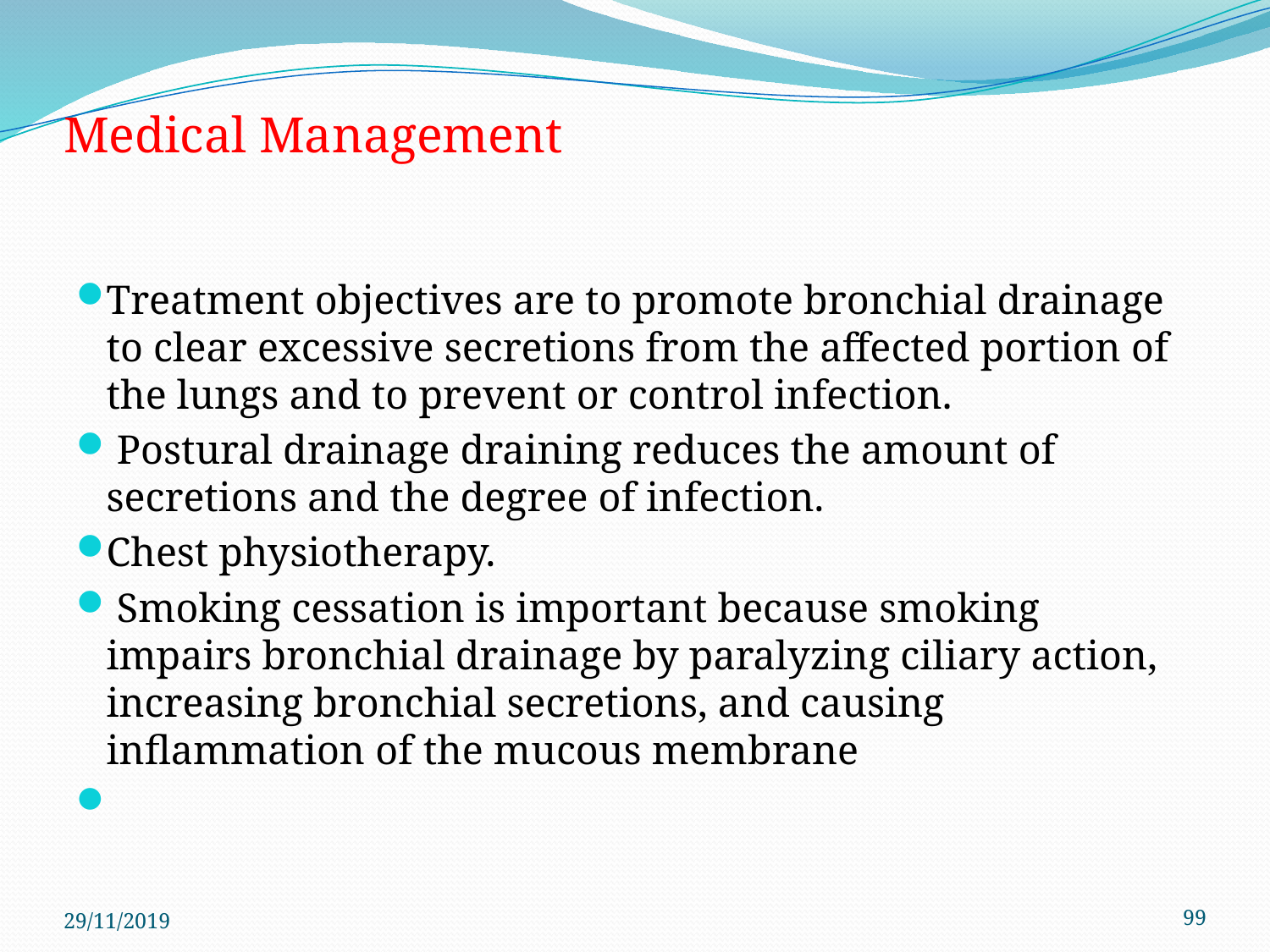

# Medical Management
Treatment objectives are to promote bronchial drainage to clear excessive secretions from the affected portion of the lungs and to prevent or control infection.
 Postural drainage draining reduces the amount of secretions and the degree of infection.
Chest physiotherapy.
 Smoking cessation is important because smoking impairs bronchial drainage by paralyzing ciliary action, increasing bronchial secretions, and causing inﬂammation of the mucous membrane

29/11/2019
99